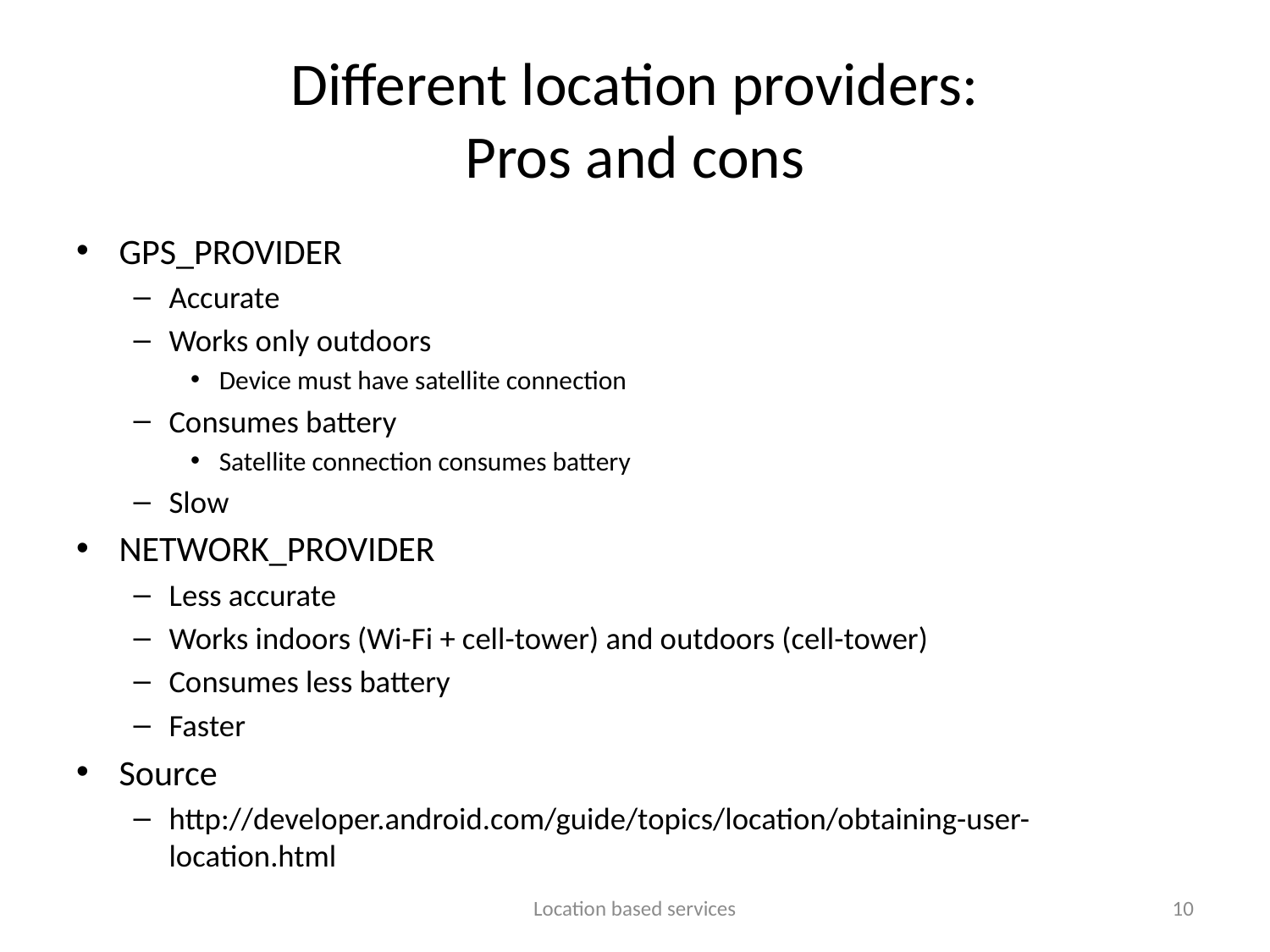

# Different location providers: Pros and cons
GPS_PROVIDER
Accurate
Works only outdoors
Device must have satellite connection
Consumes battery
Satellite connection consumes battery
Slow
NETWORK_PROVIDER
Less accurate
Works indoors (Wi-Fi + cell-tower) and outdoors (cell-tower)
Consumes less battery
Faster
Source
http://developer.android.com/guide/topics/location/obtaining-user-location.html

Location based services
10